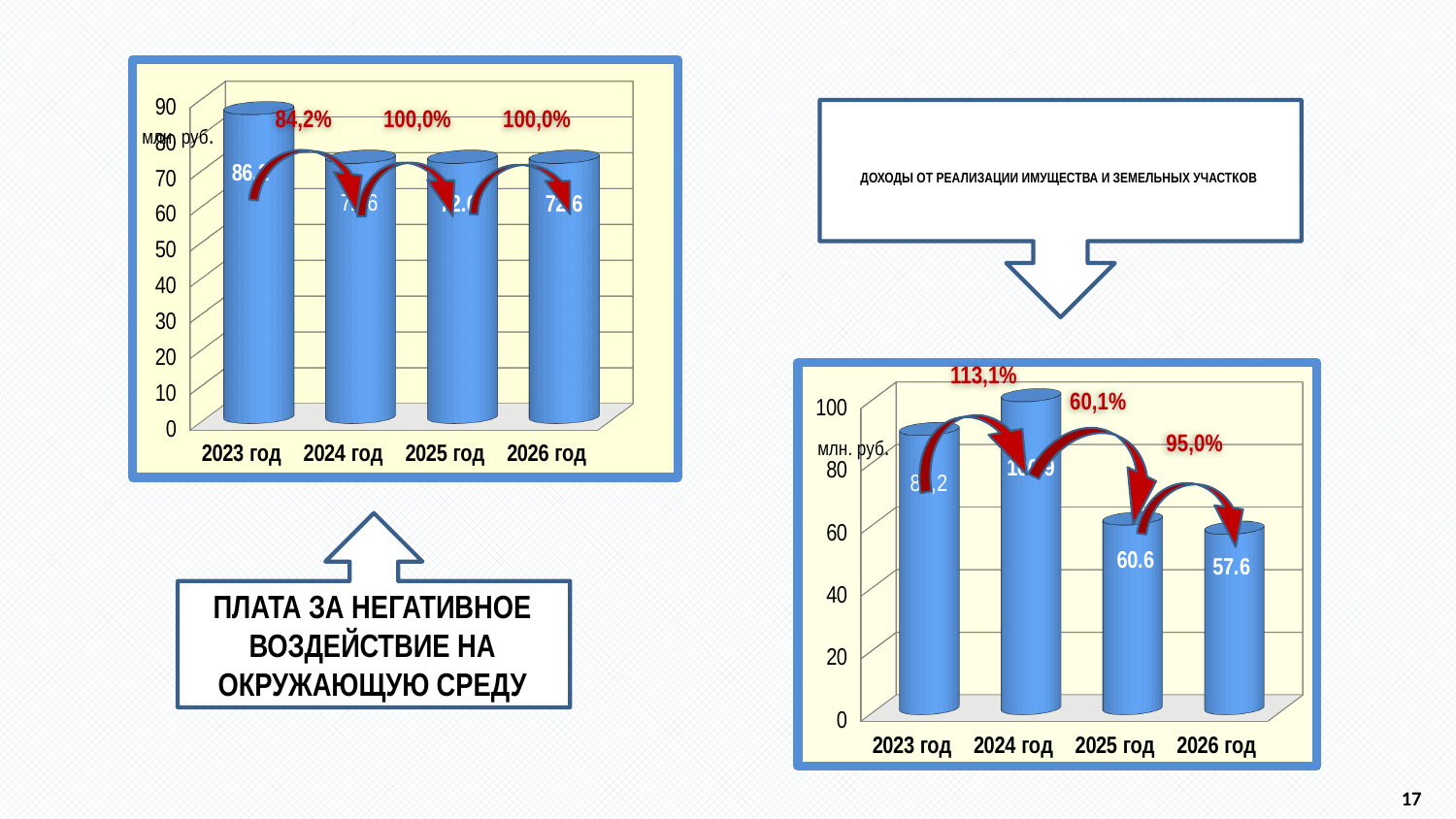

[unsupported chart]

84,2%
100,0%
100,0%

млн. руб.

Доходы от реализации имущества и земельных участков

113,1%

[unsupported chart]

60,1%

95,0%
млн. руб.

Плата за негативное воздействие на окружающую среду
17